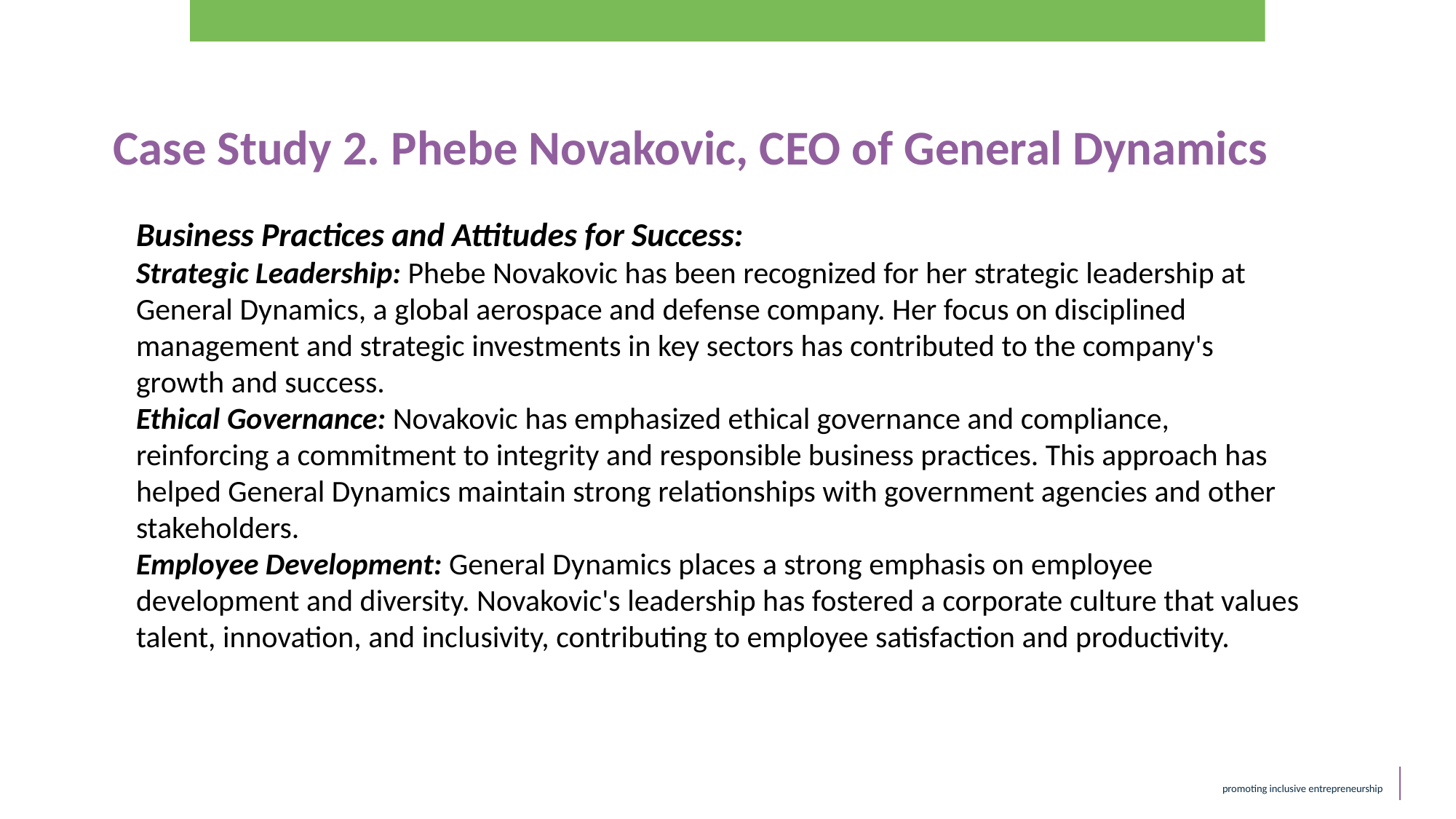

Case Study 2. Phebe Novakovic, CEO of General Dynamics

Business Practices and Attitudes for Success:
Strategic Leadership: Phebe Novakovic has been recognized for her strategic leadership at General Dynamics, a global aerospace and defense company. Her focus on disciplined management and strategic investments in key sectors has contributed to the company's growth and success.
Ethical Governance: Novakovic has emphasized ethical governance and compliance, reinforcing a commitment to integrity and responsible business practices. This approach has helped General Dynamics maintain strong relationships with government agencies and other stakeholders.
Employee Development: General Dynamics places a strong emphasis on employee development and diversity. Novakovic's leadership has fostered a corporate culture that values talent, innovation, and inclusivity, contributing to employee satisfaction and productivity.